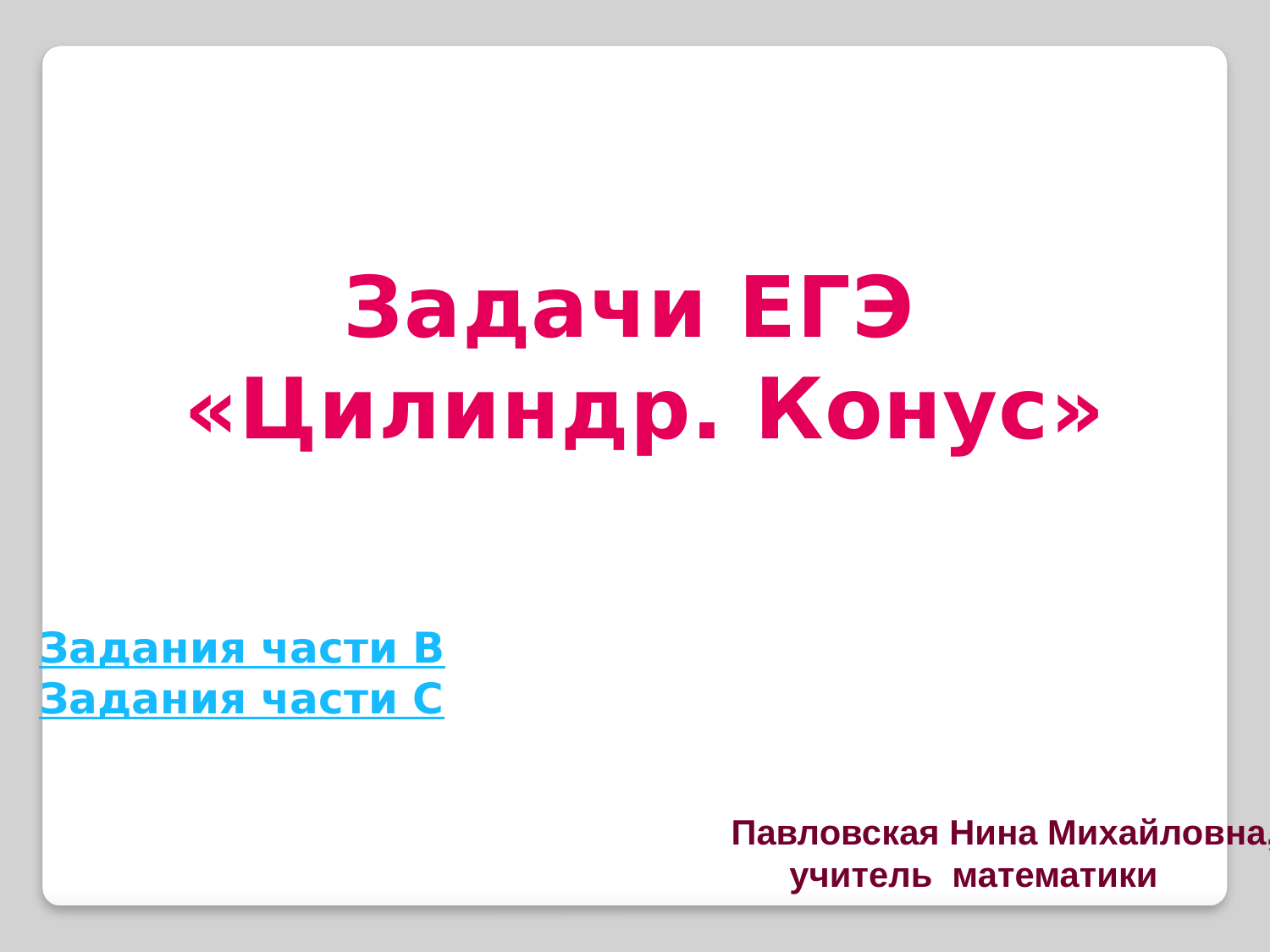

Задачи ЕГЭ
«Цилиндр. Конус»
Задания части В
Задания части С
Павловская Нина Михайловна,
      учитель  математики